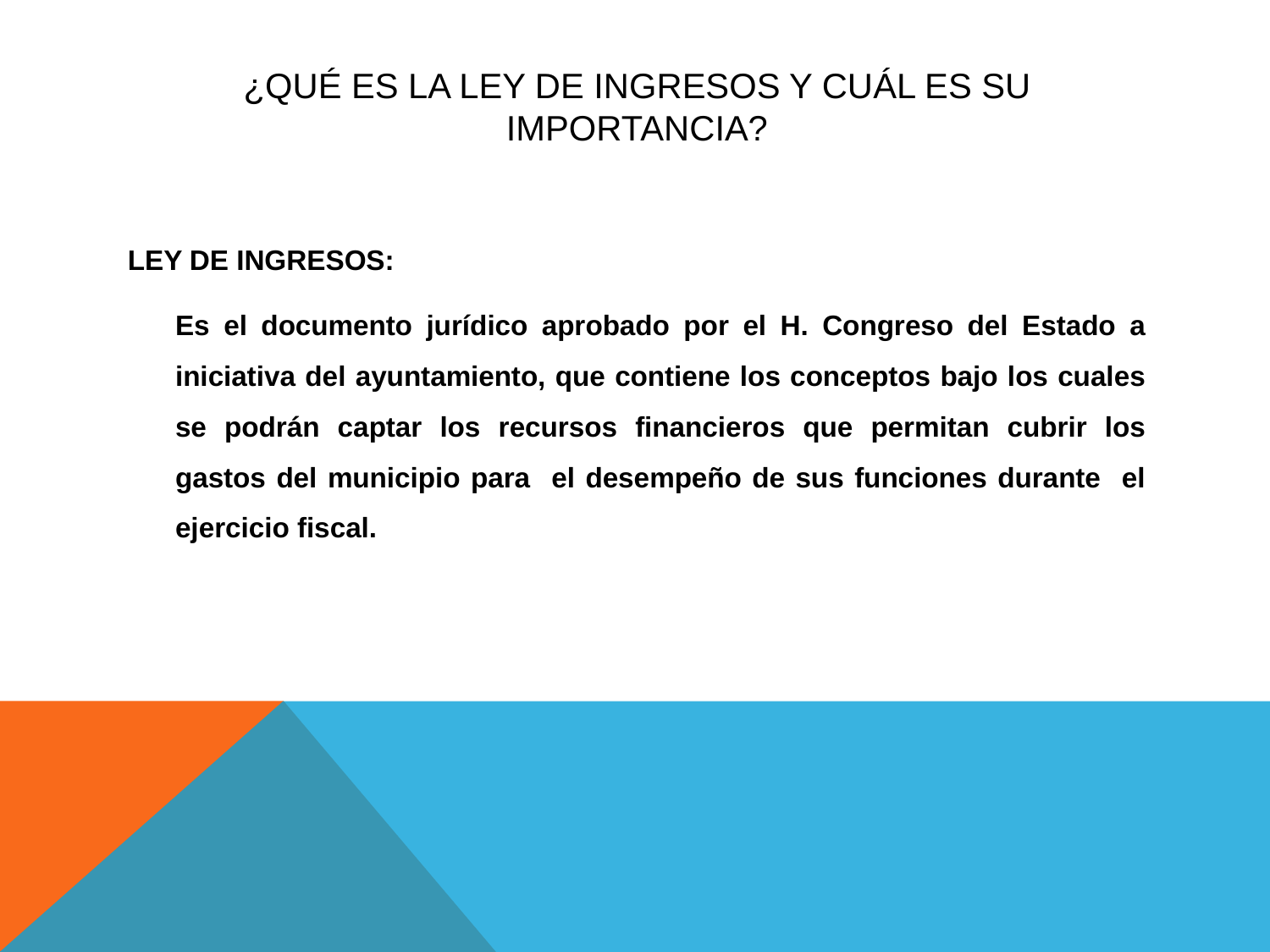

# ¿Qué es la Ley de Ingresos y Cuál es su importancia?
LEY DE INGRESOS:
	Es el documento jurídico aprobado por el H. Congreso del Estado a iniciativa del ayuntamiento, que contiene los conceptos bajo los cuales se podrán captar los recursos financieros que permitan cubrir los gastos del municipio para  el desempeño de sus funciones durante  el ejercicio fiscal.